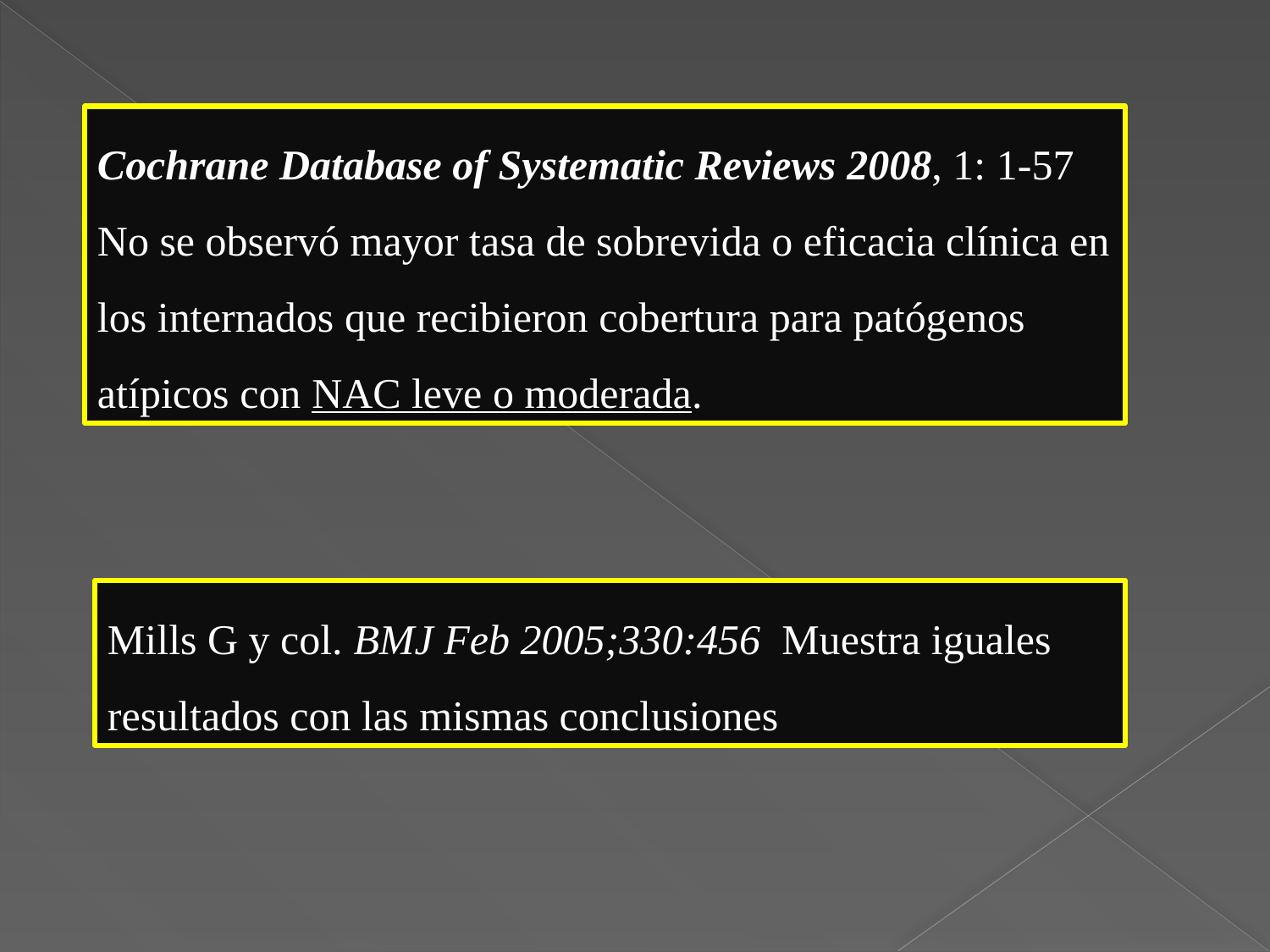

Cochrane Database of Systematic Reviews 2008, 1: 1-57
No se observó mayor tasa de sobrevida o eficacia clínica en los internados que recibieron cobertura para patógenos atípicos con NAC leve o moderada.
Mills G y col. BMJ Feb 2005;330:456  Muestra iguales resultados con las mismas conclusiones